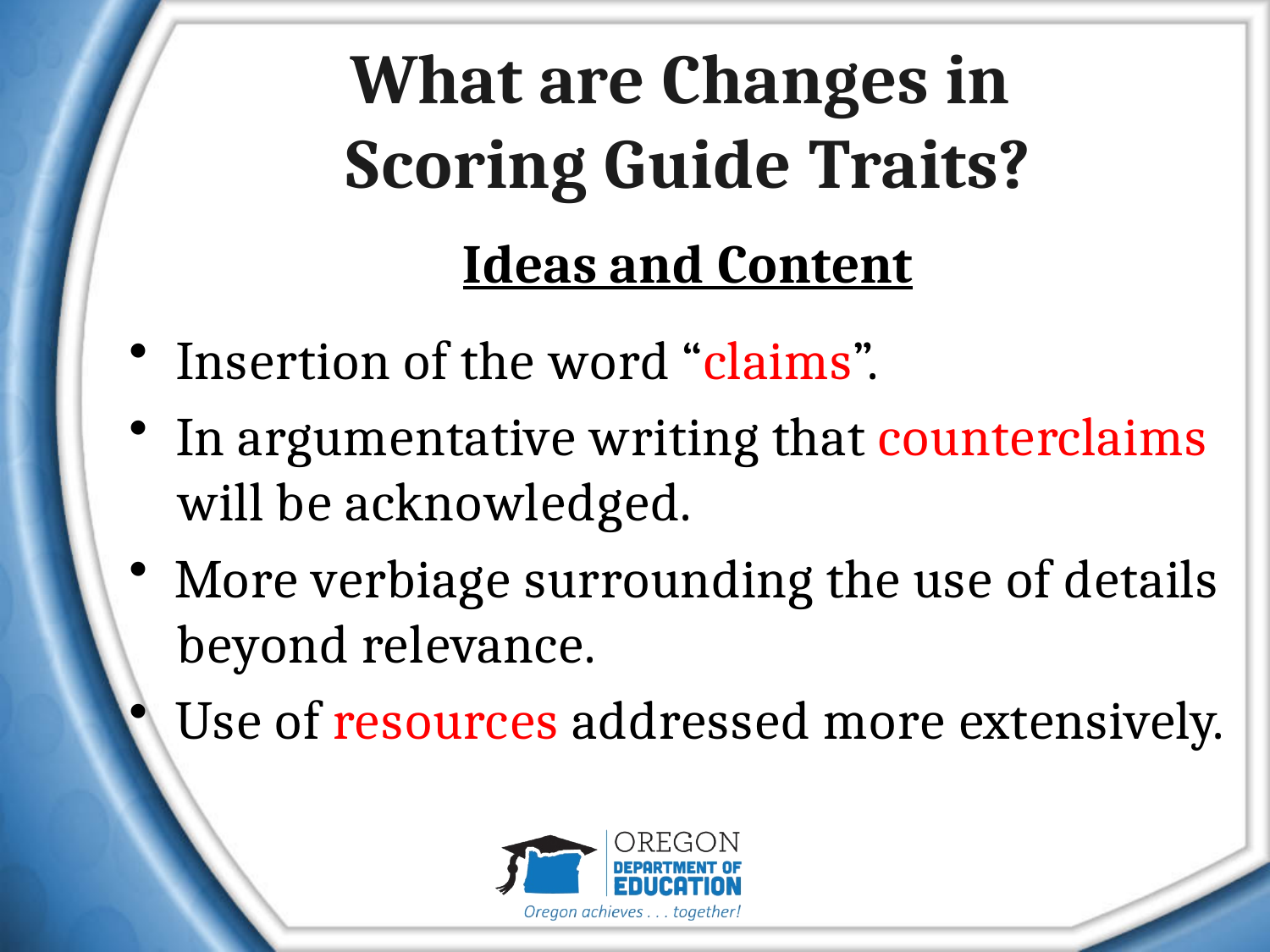

# What are Changes in Scoring Guide Traits?
Ideas and Content

Insertion of the word “claims”.
In argumentative writing that counterclaims will be acknowledged.
More verbiage surrounding the use of details beyond relevance.
Use of resources addressed more extensively.